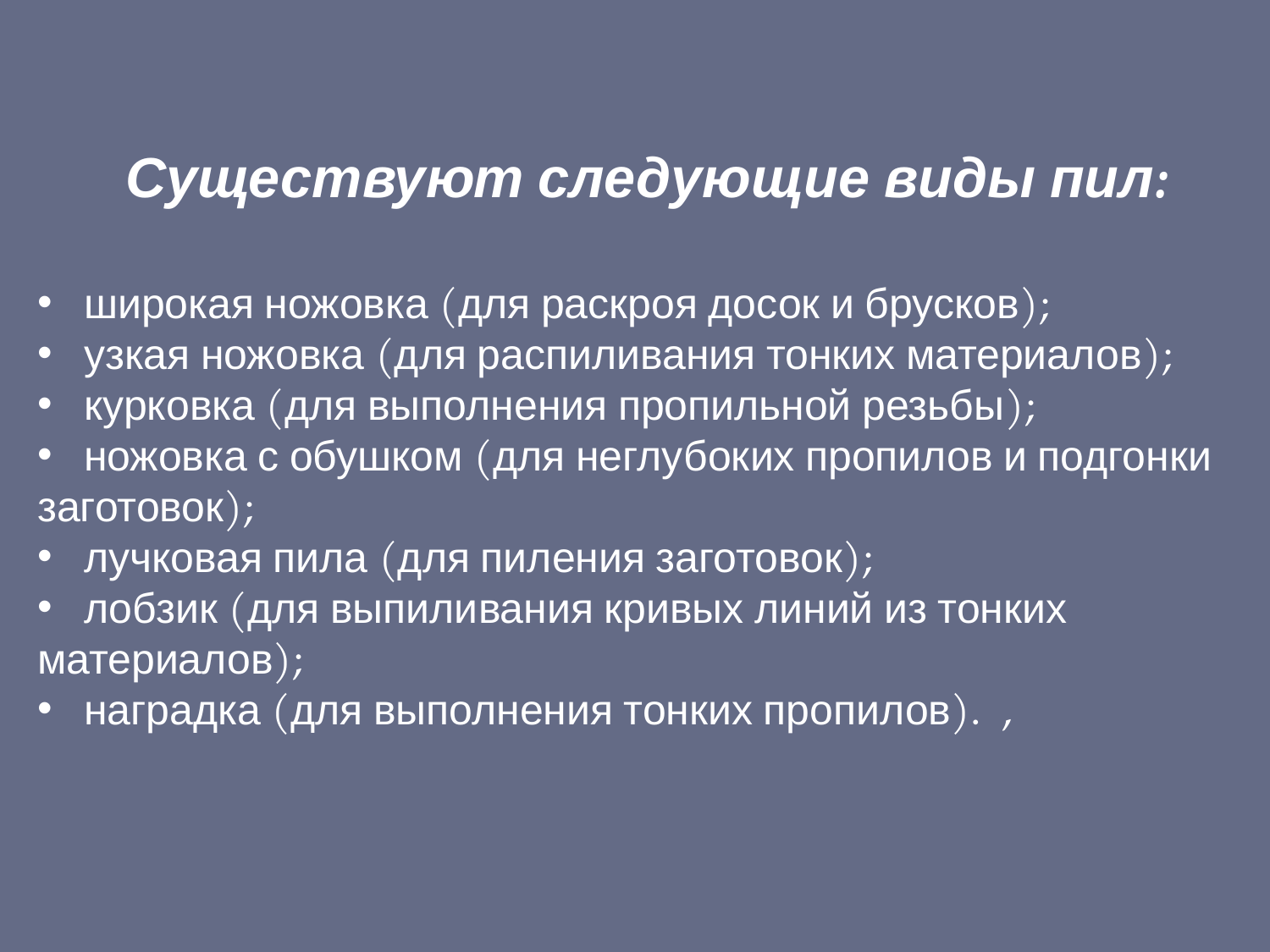

Существуют следующие виды пил:

   широкая ножовка (для раскроя досок и брусков);
   узкая ножовка (для распиливания тонких материалов);
   курковка (для выполнения пропильной резьбы);
   ножовка с обушком (для неглубоких пропилов и подгонки заготовок);
   лучковая пила (для пиления заготовок);
   лобзик (для выпиливания кривых линий из тонких материалов);
   наградка (для выполнения тонких пропилов).  ,